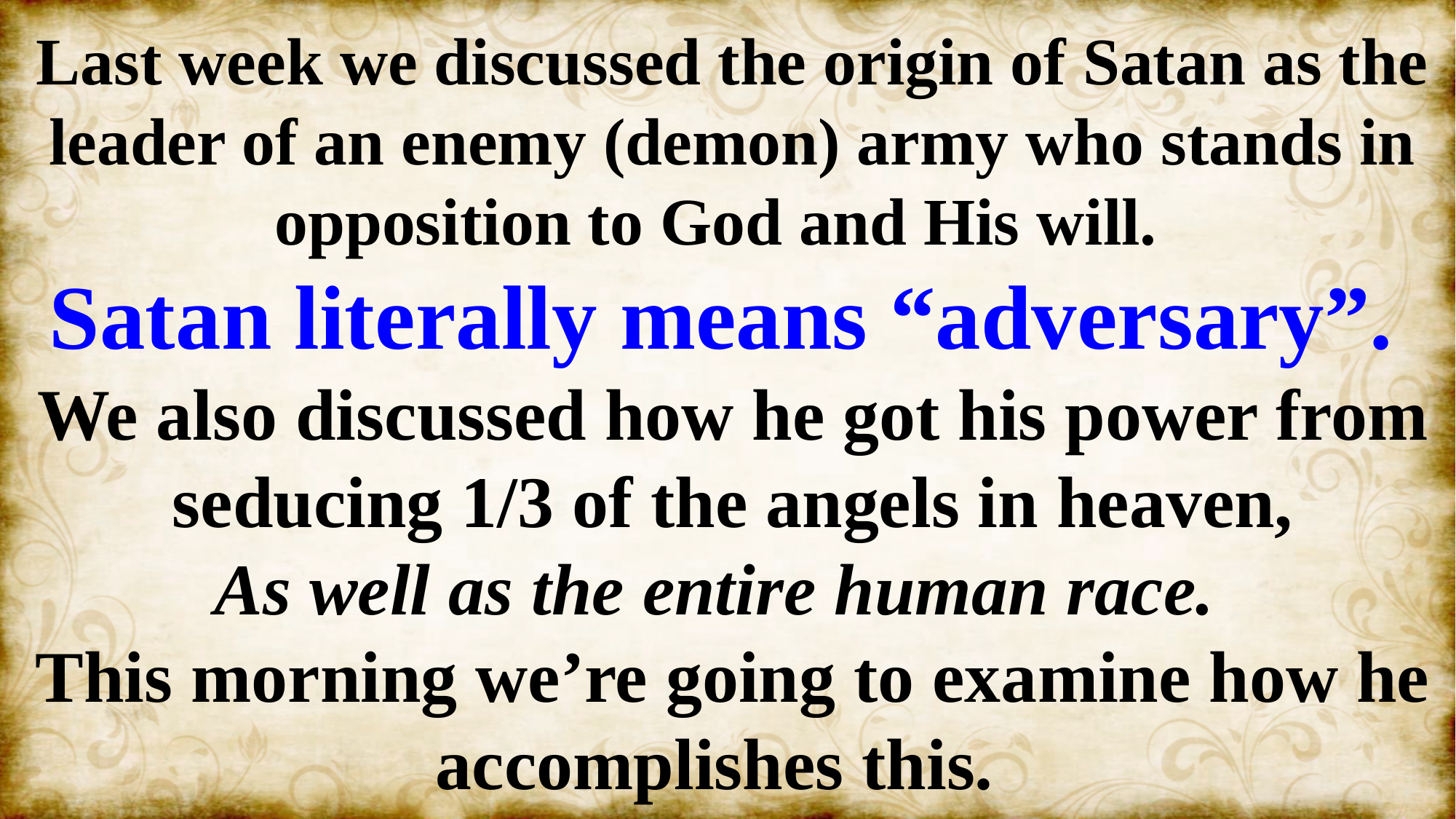

Last week we discussed the origin of Satan as the leader of an enemy (demon) army who stands in opposition to God and His will.
Satan literally means “adversary”.
We also discussed how he got his power from seducing 1/3 of the angels in heaven,
As well as the entire human race.
This morning we’re going to examine how he accomplishes this.